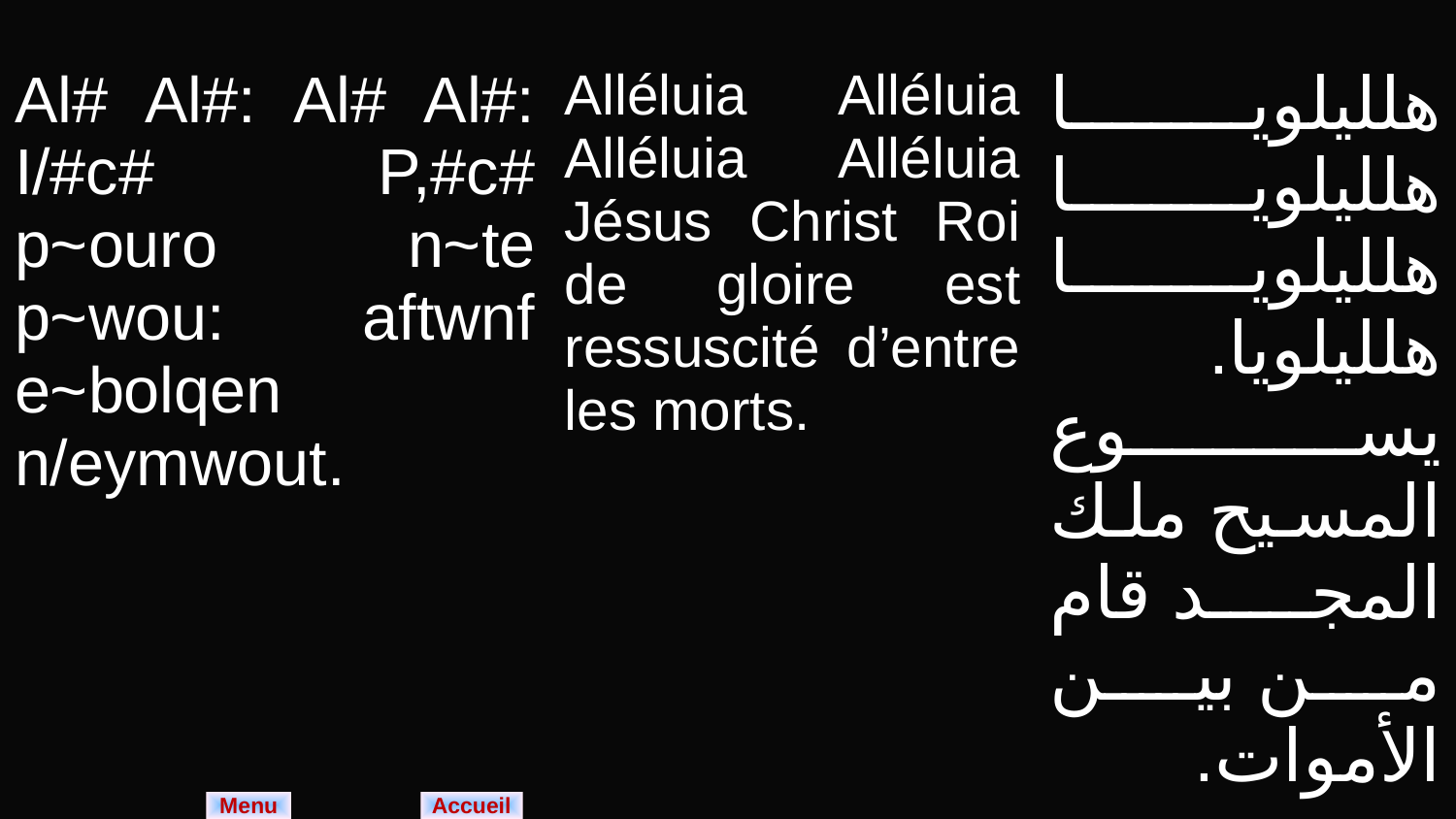

| Al# Al#: Al# Al#: I/#c# P,#c# p~ouro n~te p~wou: aftwnf e~bolqen n/eymwout. | Alléluia Alléluia Alléluia Alléluia Jésus Christ Roi de gloire est ressuscité d’entre les morts. | هلليلويا هلليلويا هلليلويا هلليلويا. يسوع المسيح ملك المجد قام من بين الأموات. |
| --- | --- | --- |
Menu